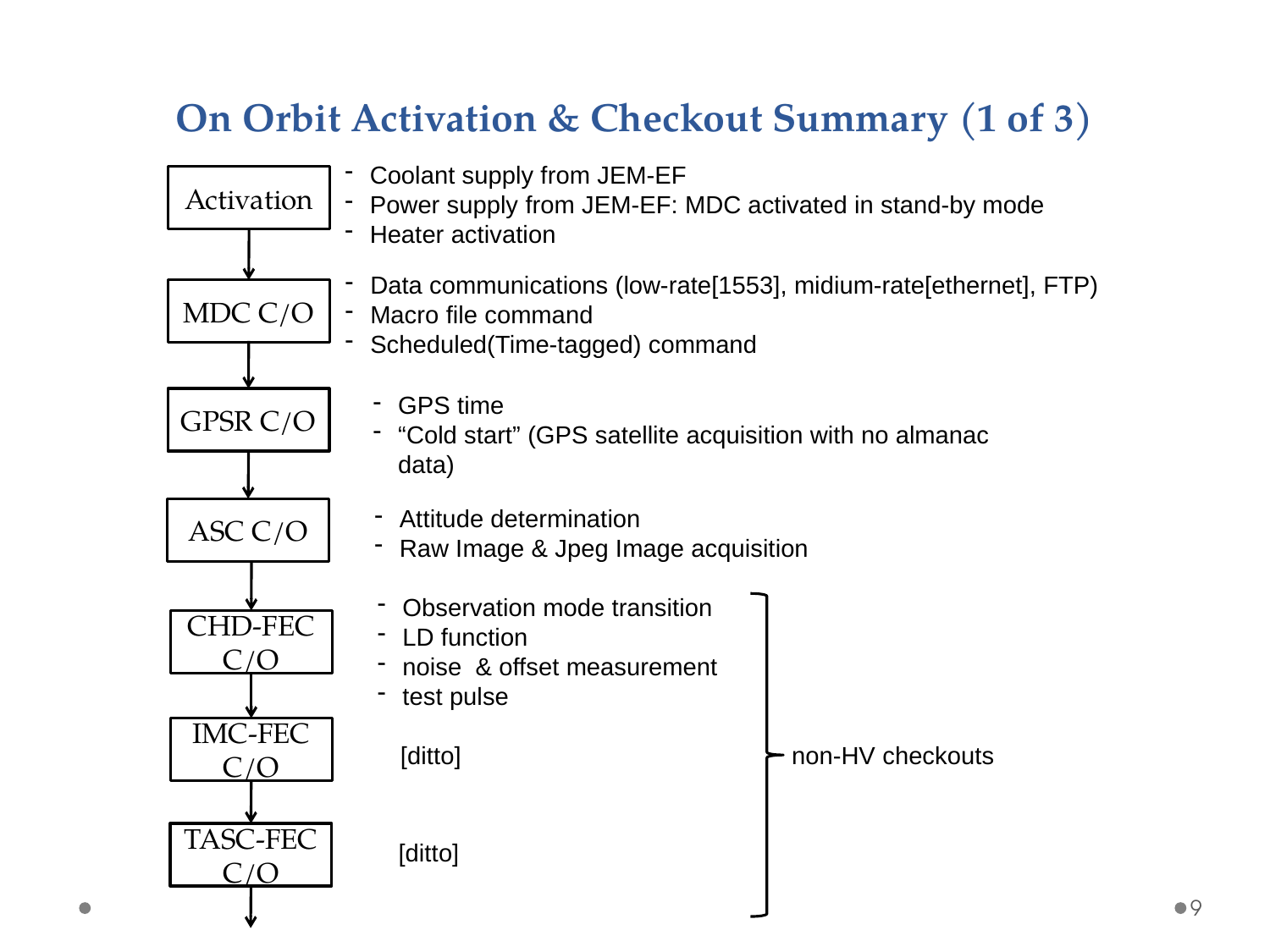

# On Orbit Activation & Checkout Summary (1 of 3)
Coolant supply from JEM-EF
Power supply from JEM-EF: MDC activated in stand-by mode
Heater activation
Activation
Data communications (low-rate[1553], midium-rate[ethernet], FTP)
Macro file command
Scheduled(Time-tagged) command
MDC C/O
GPS time
“Cold start” (GPS satellite acquisition with no almanac data)
GPSR C/O
Attitude determination
Raw Image & Jpeg Image acquisition
ASC C/O
Observation mode transition
LD function
noise  & offset measurement
test pulse
CHD-FEC C/O
IMC-FEC C/O
[ditto]
TASC-FEC C/O
[ditto]

non-HV checkouts
9